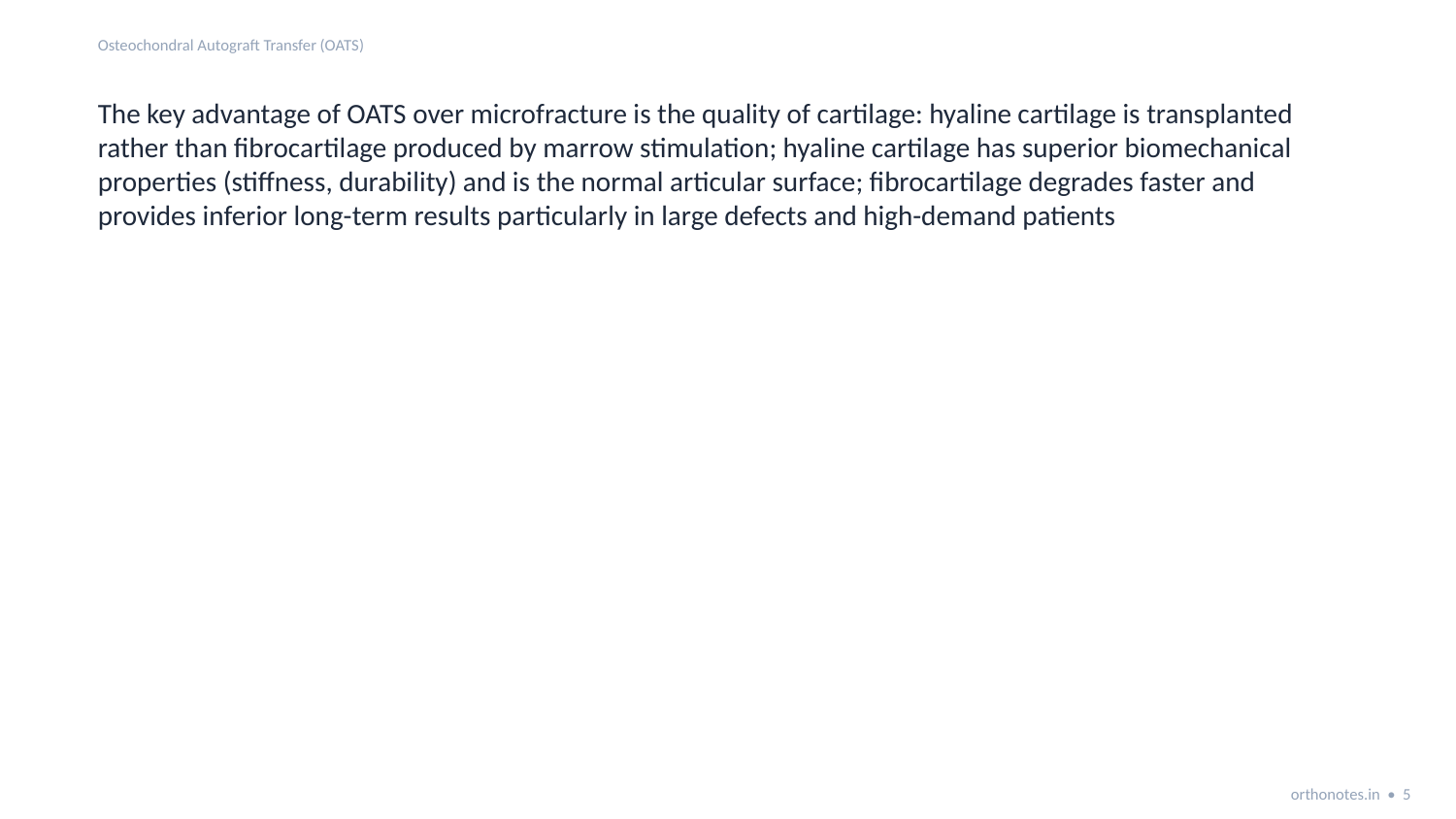

Osteochondral Autograft Transfer (OATS)
The key advantage of OATS over microfracture is the quality of cartilage: hyaline cartilage is transplanted rather than fibrocartilage produced by marrow stimulation; hyaline cartilage has superior biomechanical properties (stiffness, durability) and is the normal articular surface; fibrocartilage degrades faster and provides inferior long-term results particularly in large defects and high-demand patients
orthonotes.in  •  5